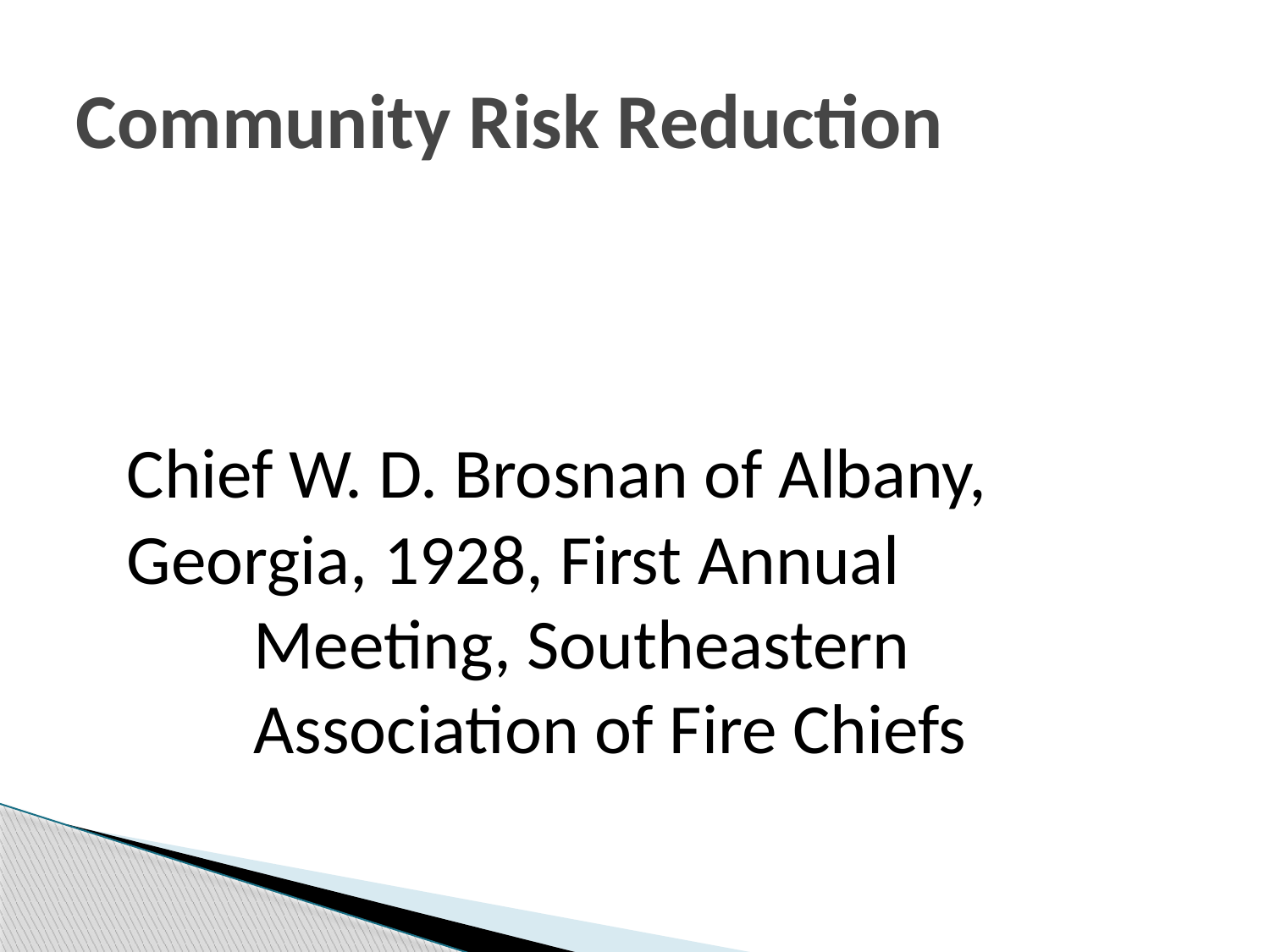

# Community Risk Reduction

	Chief W. D. Brosnan of Albany, 		Georgia, 1928, First Annual 			Meeting, Southeastern 			Association of Fire Chiefs